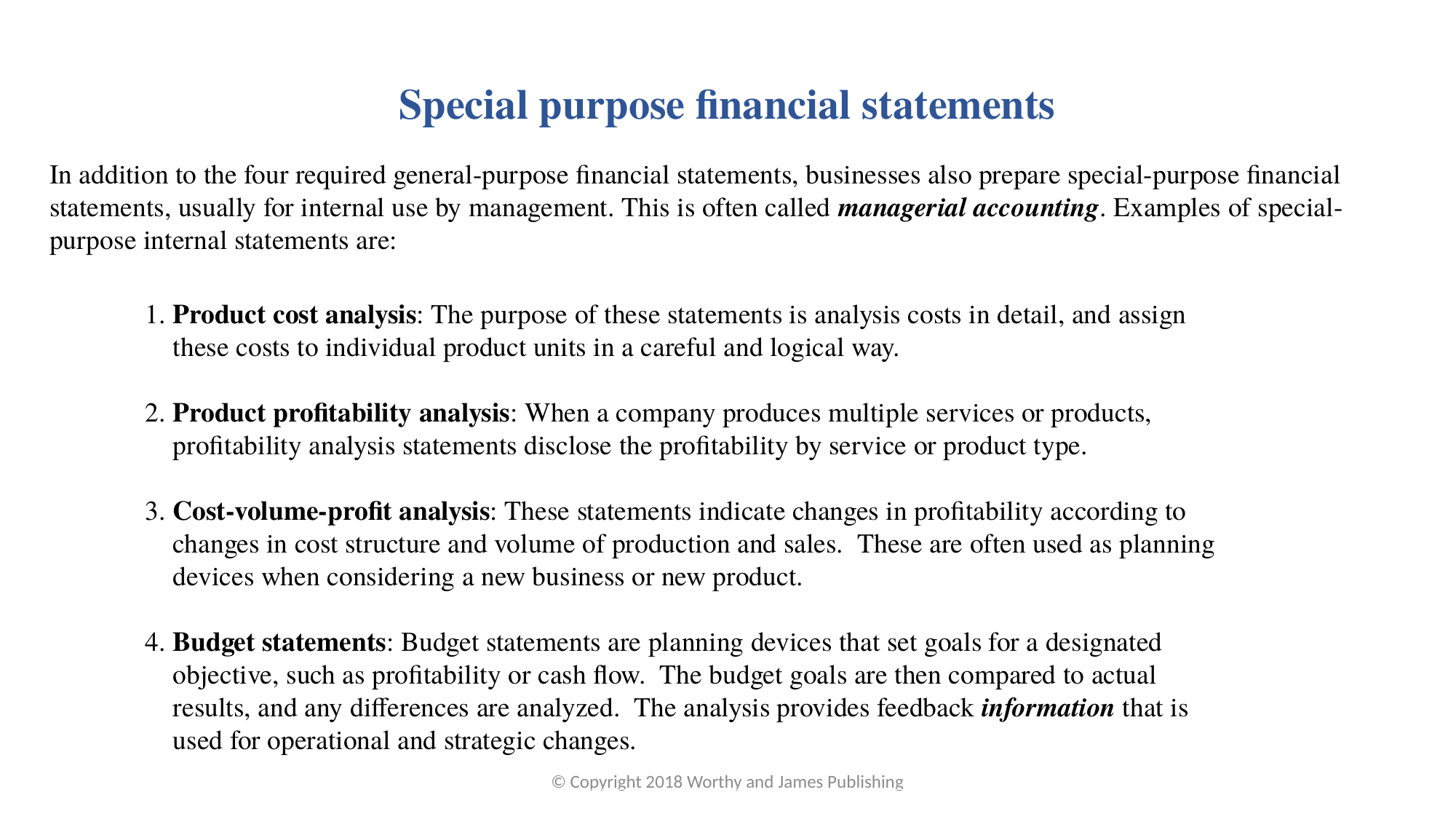

Special purpose financial statements

In addition to the four required general-purpose financial statements, businesses also prepare special-purpose financial statements, usually for internal use by management. This is often called managerial accounting. Examples of special-purpose internal statements are:

1. Product cost analysis: The purpose of these statements is analysis costs in detail, and assign
    these costs to individual product units in a careful and logical way.

2. Product profitability analysis: When a company produces multiple services or products,
    profitability analysis statements disclose the profitability by service or product type.

3. Cost-volume-profit analysis: These statements indicate changes in profitability according to
    changes in cost structure and volume of production and sales.  These are often used as planning
    devices when considering a new business or new product.

4. Budget statements: Budget statements are planning devices that set goals for a designated
    objective, such as profitability or cash flow.  The budget goals are then compared to actual
    results, and any differences are analyzed.  The analysis provides feedback information that is
    used for operational and strategic changes.

© Copyright 2018 Worthy and James Publishing